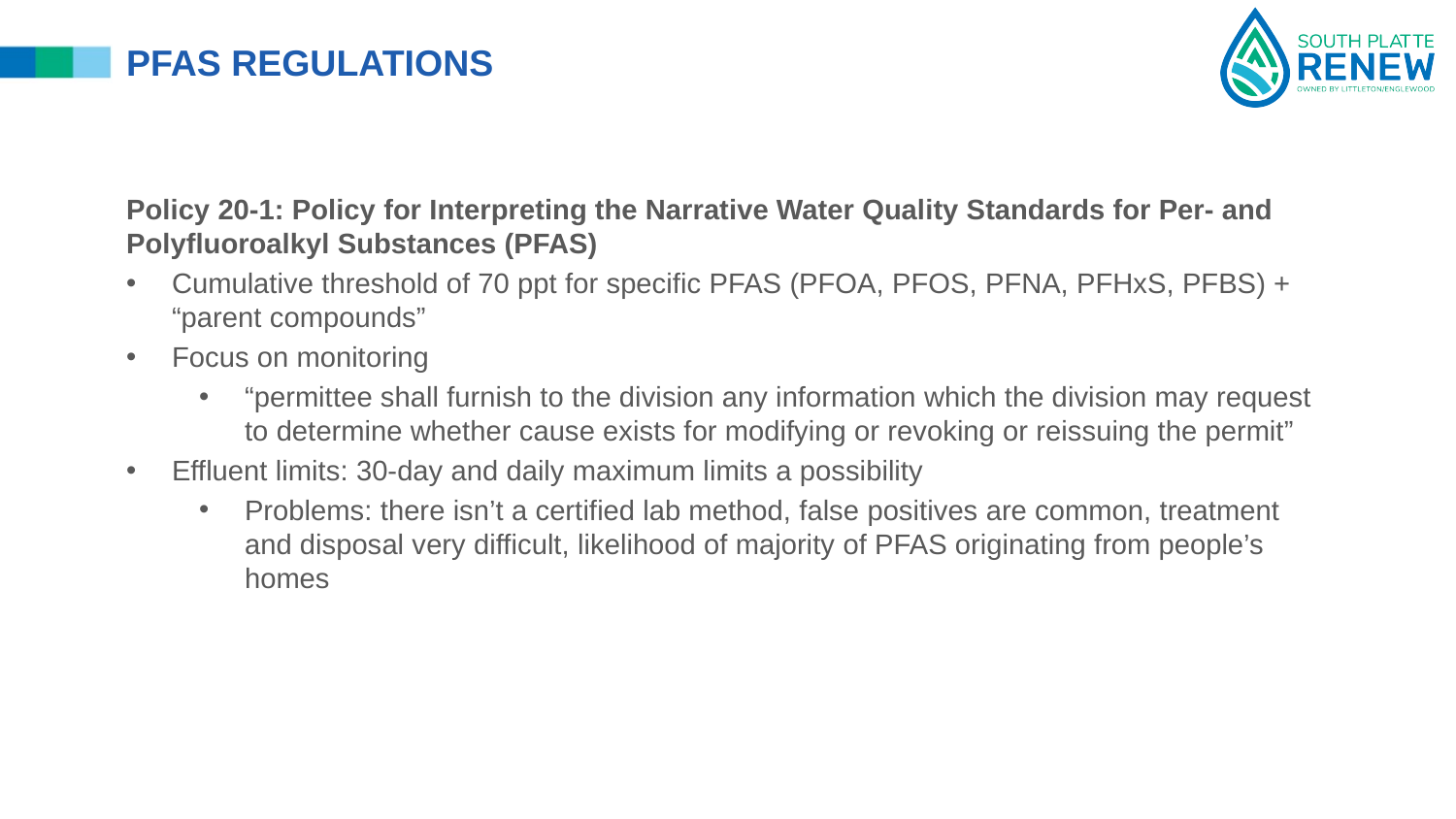

PFAS Regulations
Policy 20-1: Policy for Interpreting the Narrative Water Quality Standards for Per- and Polyfluoroalkyl Substances (PFAS)
Cumulative threshold of 70 ppt for specific PFAS (PFOA, PFOS, PFNA, PFHxS, PFBS) + “parent compounds”
Focus on monitoring
“permittee shall furnish to the division any information which the division may request to determine whether cause exists for modifying or revoking or reissuing the permit”
Effluent limits: 30-day and daily maximum limits a possibility
Problems: there isn’t a certified lab method, false positives are common, treatment and disposal very difficult, likelihood of majority of PFAS originating from people’s homes